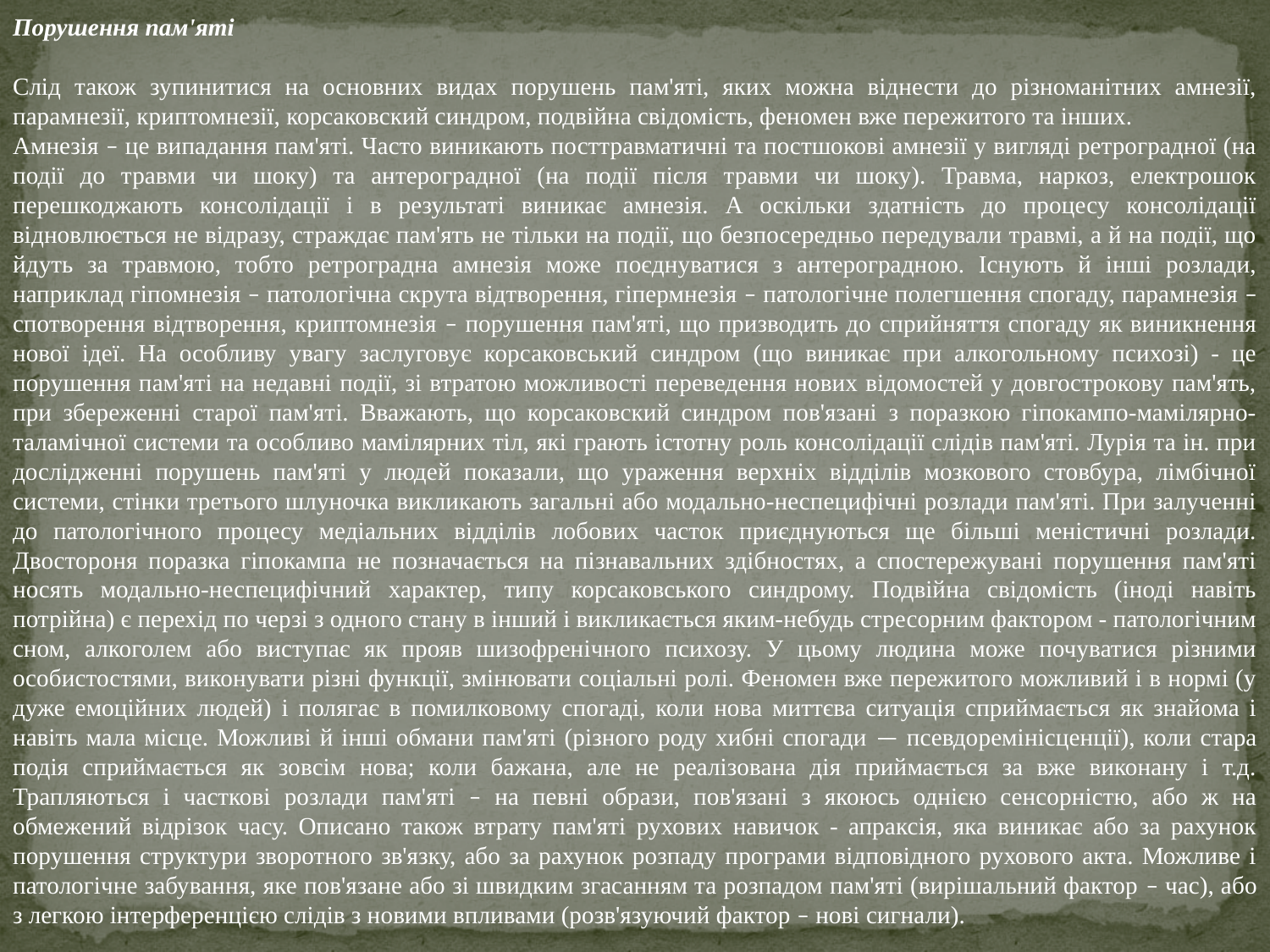

Порушення пам'яті

Слід також зупинитися на основних видах порушень пам'яті, яких можна віднести до різноманітних амнезії, парамнезії, криптомнезії, корсаковский синдром, подвійна свідомість, феномен вже пережитого та інших.
Амнезія – це випадання пам'яті. Часто виникають посттравматичні та постшокові амнезії у вигляді ретроградної (на події до травми чи шоку) та антероградної (на події після травми чи шоку). Травма, наркоз, електрошок перешкоджають консолідації і в результаті виникає амнезія. А оскільки здатність до процесу консолідації відновлюється не відразу, страждає пам'ять не тільки на події, що безпосередньо передували травмі, а й на події, що йдуть за травмою, тобто ретроградна амнезія може поєднуватися з антероградною. Існують й інші розлади, наприклад гіпомнезія – патологічна скрута відтворення, гіпермнезія – патологічне полегшення спогаду, парамнезія – спотворення відтворення, криптомнезія – порушення пам'яті, що призводить до сприйняття спогаду як виникнення нової ідеї. На особливу увагу заслуговує корсаковський синдром (що виникає при алкогольному психозі) - це порушення пам'яті на недавні події, зі втратою можливості переведення нових відомостей у довгострокову пам'ять, при збереженні старої пам'яті. Вважають, що корсаковский синдром пов'язані з поразкою гіпокампо-мамілярно-таламічної системи та особливо мамілярних тіл, які грають істотну роль консолідації слідів пам'яті. Лурія та ін. при дослідженні порушень пам'яті у людей показали, що ураження верхніх відділів мозкового стовбура, лімбічної системи, стінки третього шлуночка викликають загальні або модально-неспецифічні розлади пам'яті. При залученні до патологічного процесу медіальних відділів лобових часток приєднуються ще більші меністичні розлади. Двостороня поразка гіпокампа не позначається на пізнавальних здібностях, а спостережувані порушення пам'яті носять модально-неспецифічний характер, типу корсаковського синдрому. Подвійна свідомість (іноді навіть потрійна) є перехід по черзі з одного стану в інший і викликається яким-небудь стресорним фактором - патологічним сном, алкоголем або виступає як прояв шизофренічного психозу. У цьому людина може почуватися різними особистостями, виконувати різні функції, змінювати соціальні ролі. Феномен вже пережитого можливий і в нормі (у дуже емоційних людей) і полягає в помилковому спогаді, коли нова миттєва ситуація сприймається як знайома і навіть мала місце. Можливі й інші обмани пам'яті (різного роду хибні спогади — псевдоремінісценції), коли стара подія сприймається як зовсім нова; коли бажана, але не реалізована дія приймається за вже виконану і т.д. Трапляються і часткові розлади пам'яті – на певні образи, пов'язані з якоюсь однією сенсорністю, або ж на обмежений відрізок часу. Описано також втрату пам'яті рухових навичок - апраксія, яка виникає або за рахунок порушення структури зворотного зв'язку, або за рахунок розпаду програми відповідного рухового акта. Можливе і патологічне забування, яке пов'язане або зі швидким згасанням та розпадом пам'яті (вирішальний фактор – час), або з легкою інтерференцією слідів з новими впливами (розв'язуючий фактор – нові сигнали).